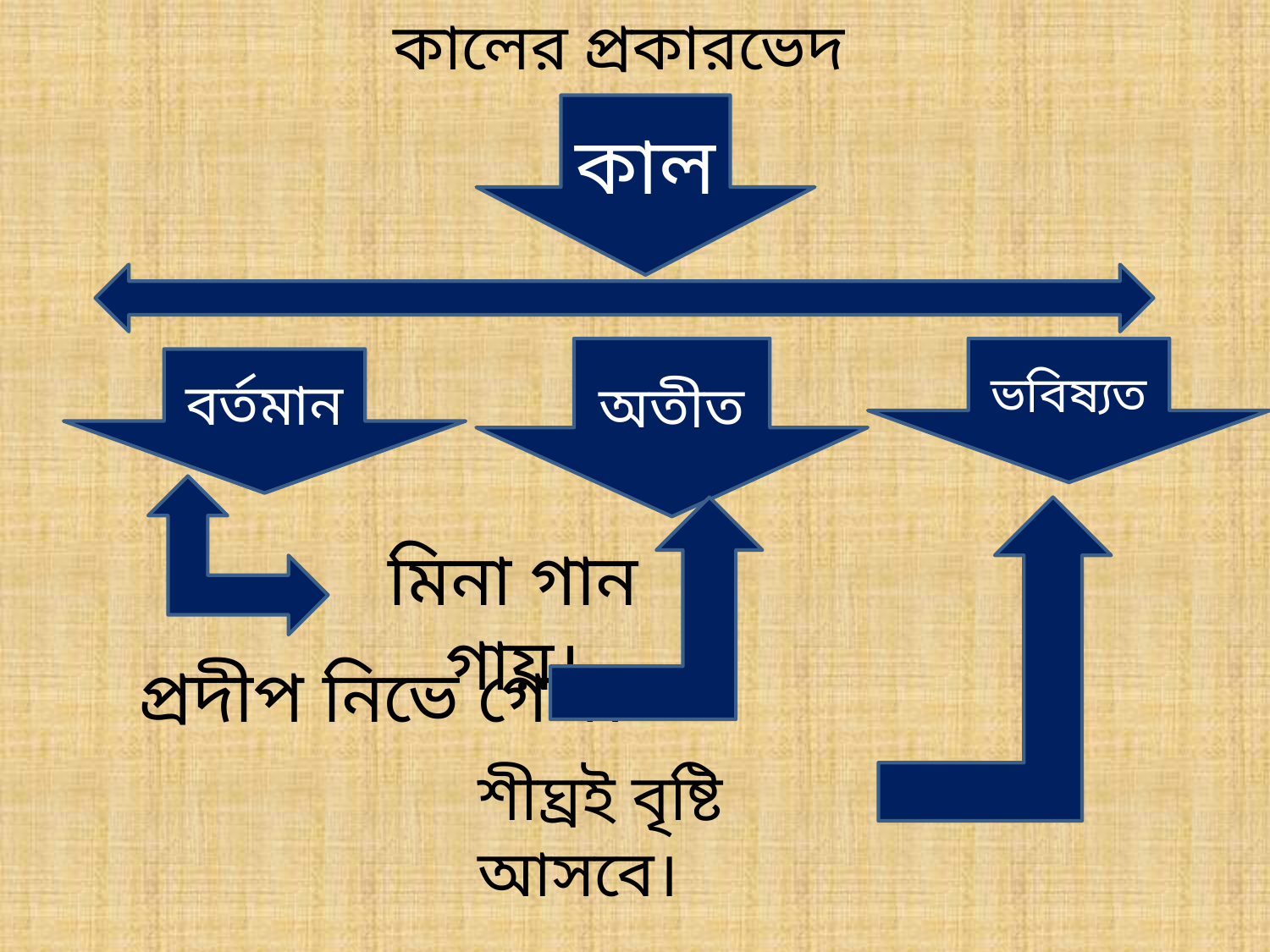

কালের প্রকারভেদ
কাল

অতীত
ভবিষ্যত
বর্তমান

মিনা গান গায়।
প্রদীপ নিভে গেল।
শীঘ্রই বৃষ্টি আসবে।